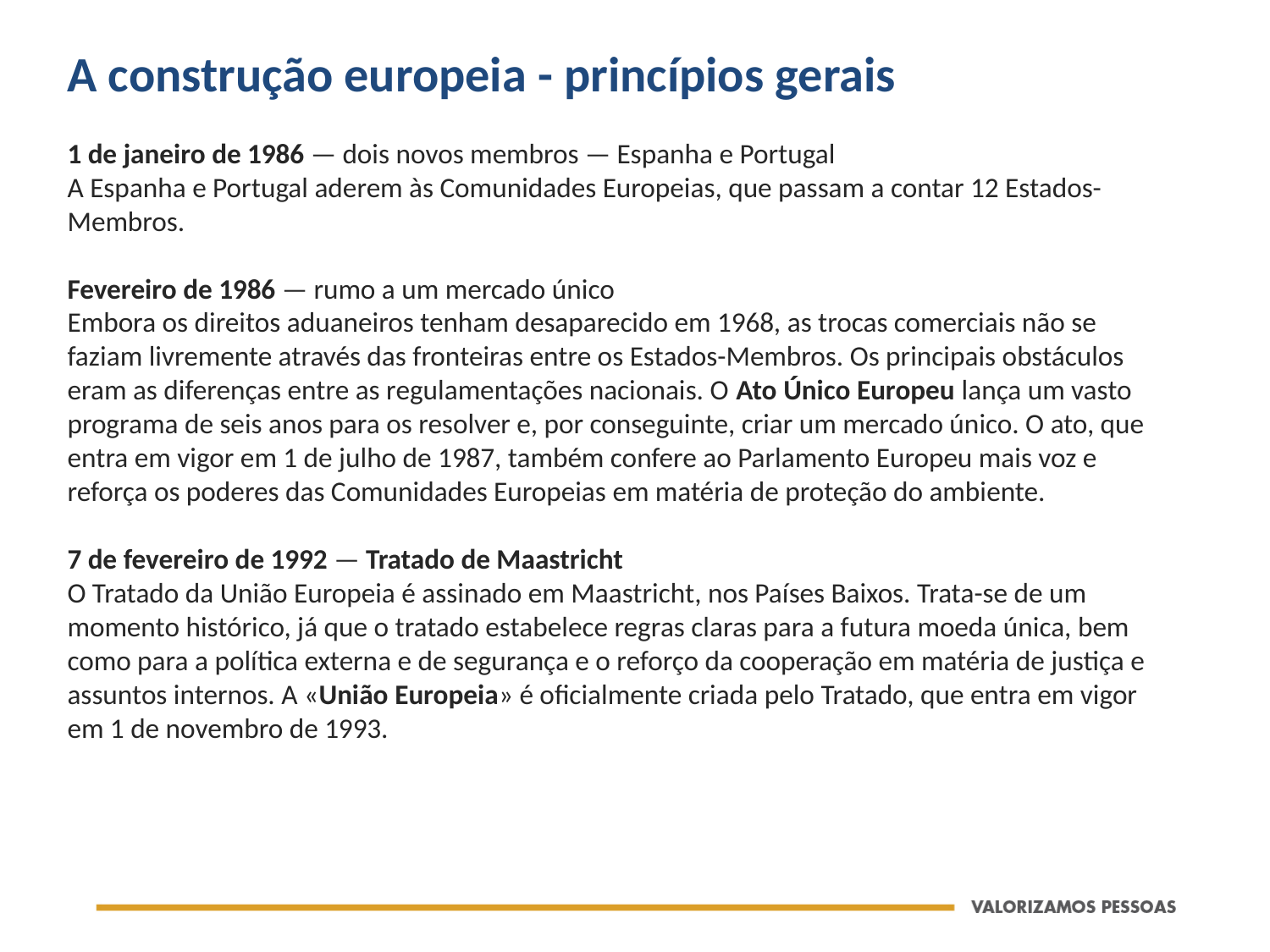

A construção europeia - princípios gerais

1 de janeiro de 1986 — dois novos membros — Espanha e Portugal
A Espanha e Portugal aderem às Comunidades Europeias, que passam a contar 12 Estados-Membros.

Fevereiro de 1986 — rumo a um mercado único
Embora os direitos aduaneiros tenham desaparecido em 1968, as trocas comerciais não se faziam livremente através das fronteiras entre os Estados-Membros. Os principais obstáculos eram as diferenças entre as regulamentações nacionais. O Ato Único Europeu lança um vasto programa de seis anos para os resolver e, por conseguinte, criar um mercado único. O ato, que entra em vigor em 1 de julho de 1987, também confere ao Parlamento Europeu mais voz e reforça os poderes das Comunidades Europeias em matéria de proteção do ambiente.

7 de fevereiro de 1992 — Tratado de Maastricht
O Tratado da União Europeia é assinado em Maastricht, nos Países Baixos. Trata-se de um momento histórico, já que o tratado estabelece regras claras para a futura moeda única, bem como para a política externa e de segurança e o reforço da cooperação em matéria de justiça e assuntos internos. A «União Europeia» é oficialmente criada pelo Tratado, que entra em vigor em 1 de novembro de 1993.